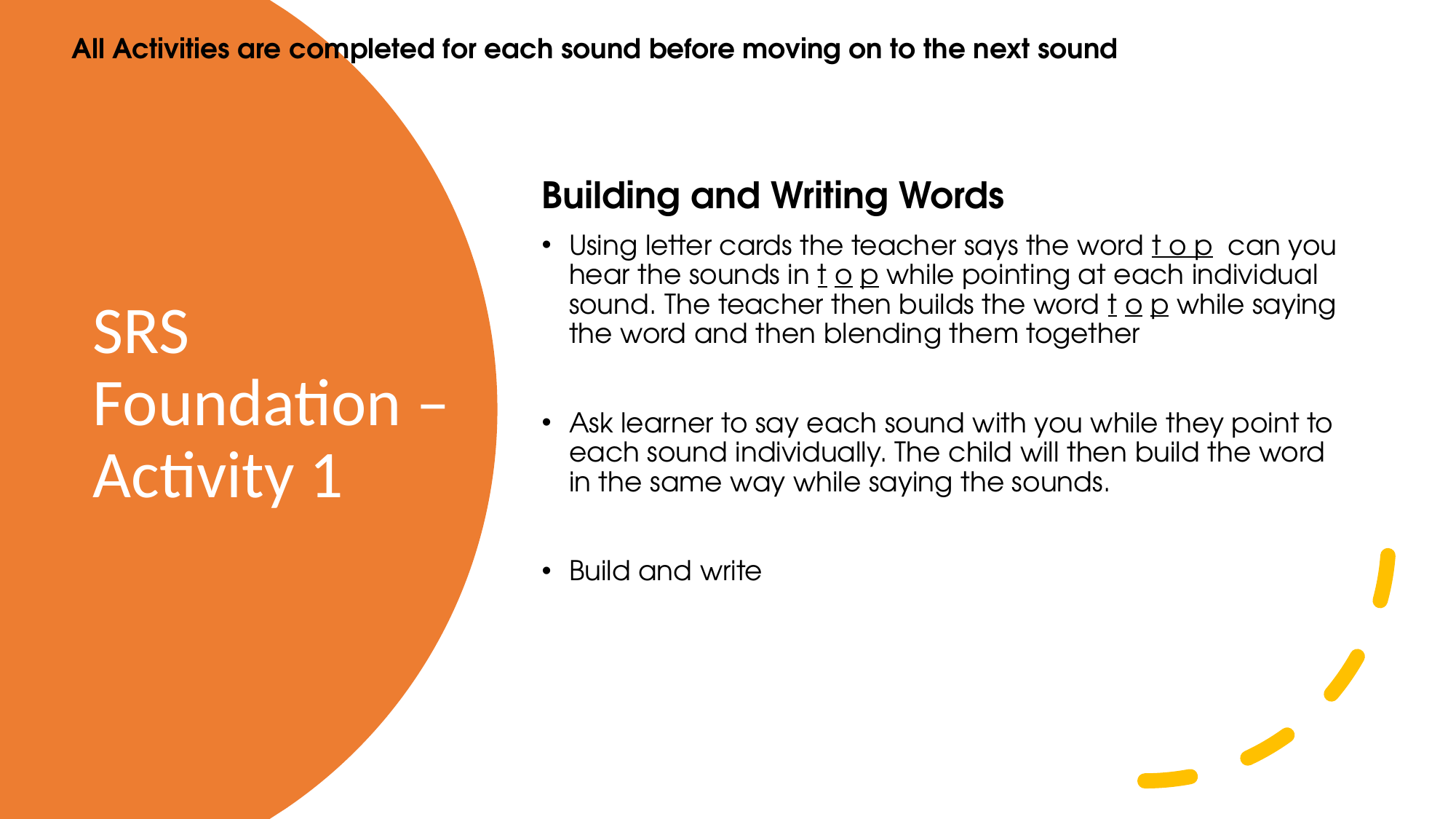

All Activities are completed for each sound before moving on to the next sound
Building and Writing Words
Using letter cards the teacher says the word t o p  can you hear the sounds in t o p while pointing at each individual sound. The teacher then builds the word t o p while saying the word and then blending them together

Ask learner to say each sound with you while they point to each sound individually. The child will then build the word in the same way while saying the sounds.

Build and write

# SRS Foundation – Activity 1